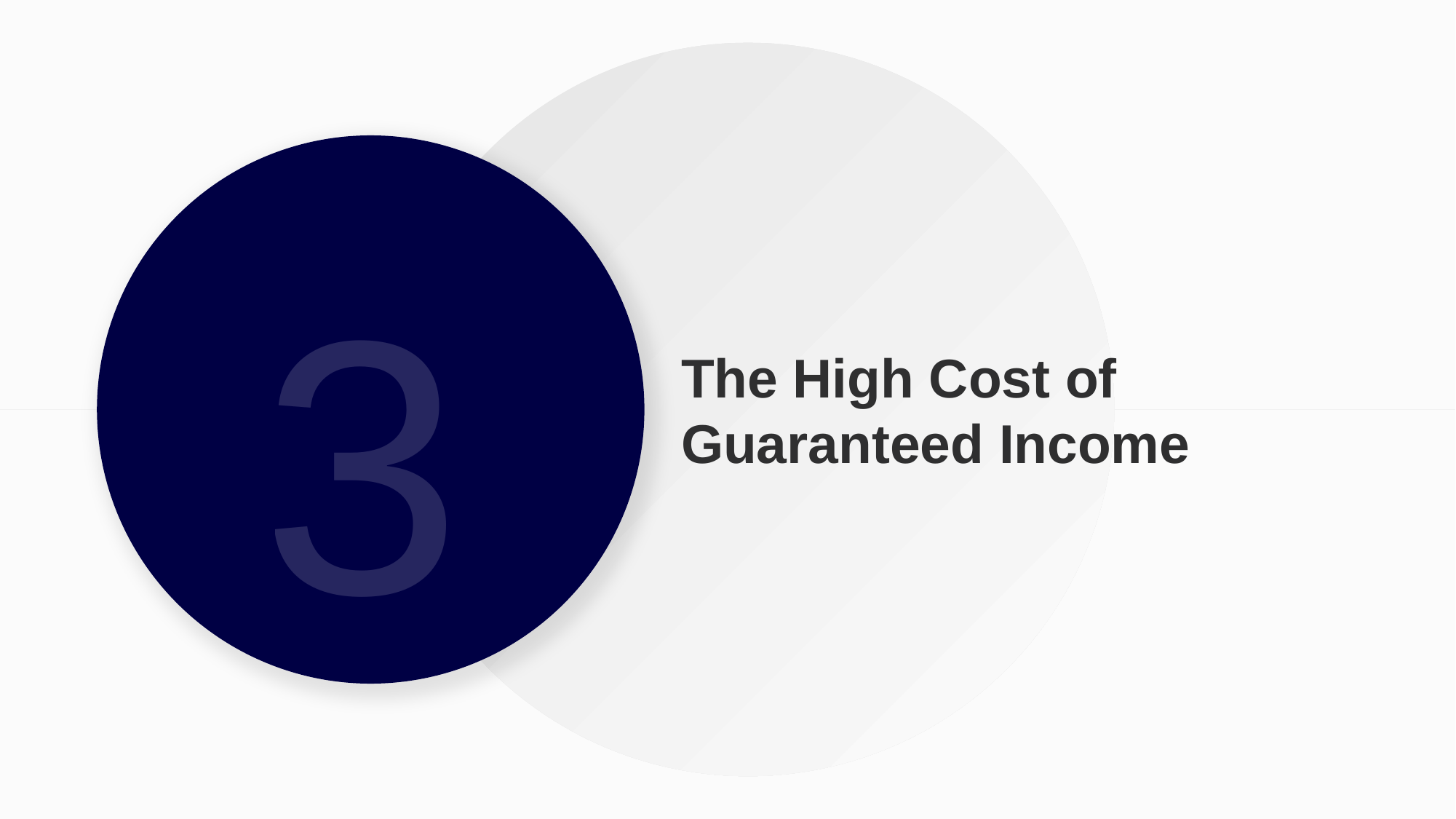

3
The Rider
Trap
The High Cost of
Guaranteed Income